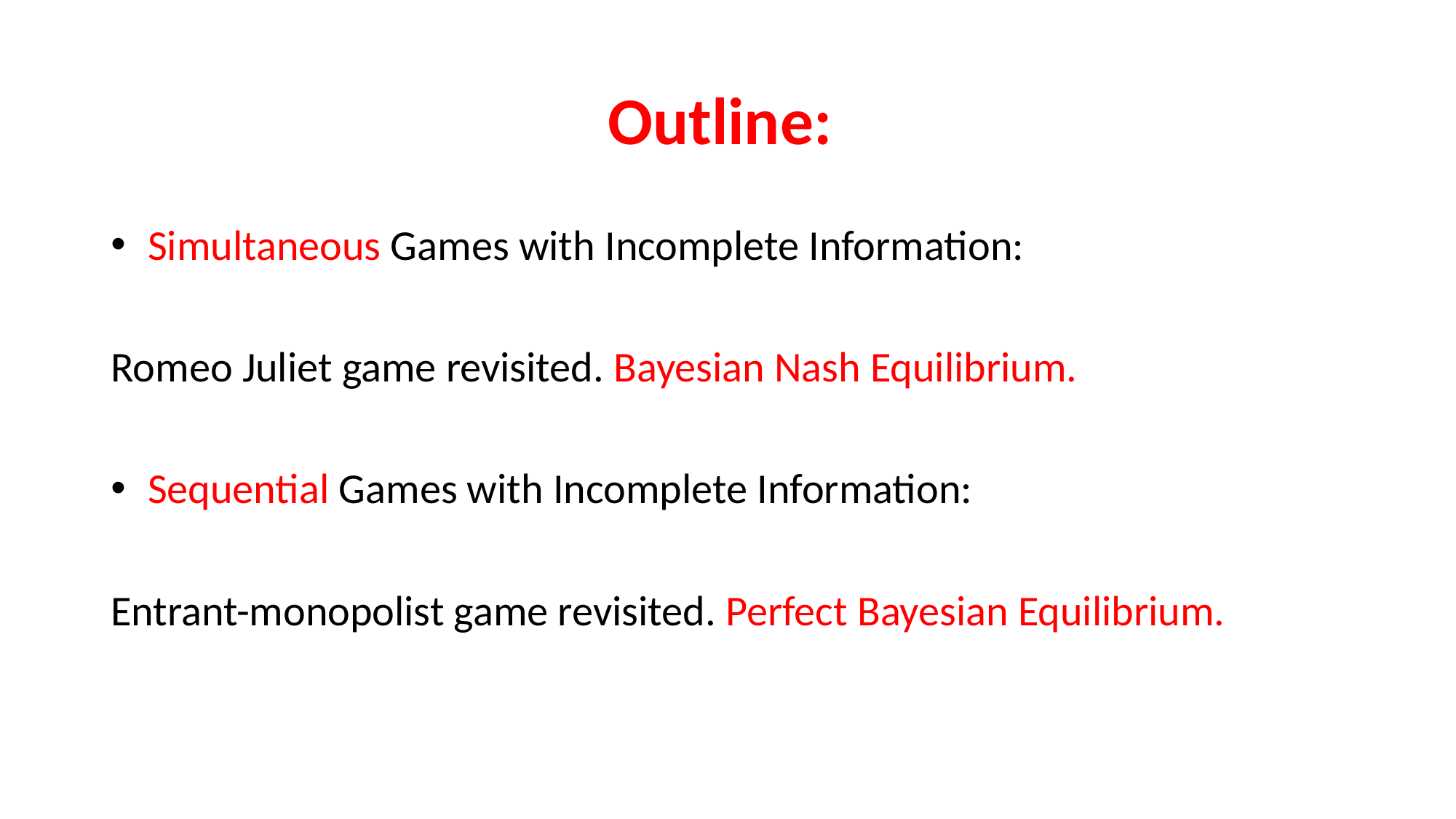

# Outline:
 Simultaneous Games with Incomplete Information:

Romeo Juliet game revisited. Bayesian Nash Equilibrium.

 Sequential Games with Incomplete Information:

Entrant-monopolist game revisited. Perfect Bayesian Equilibrium.